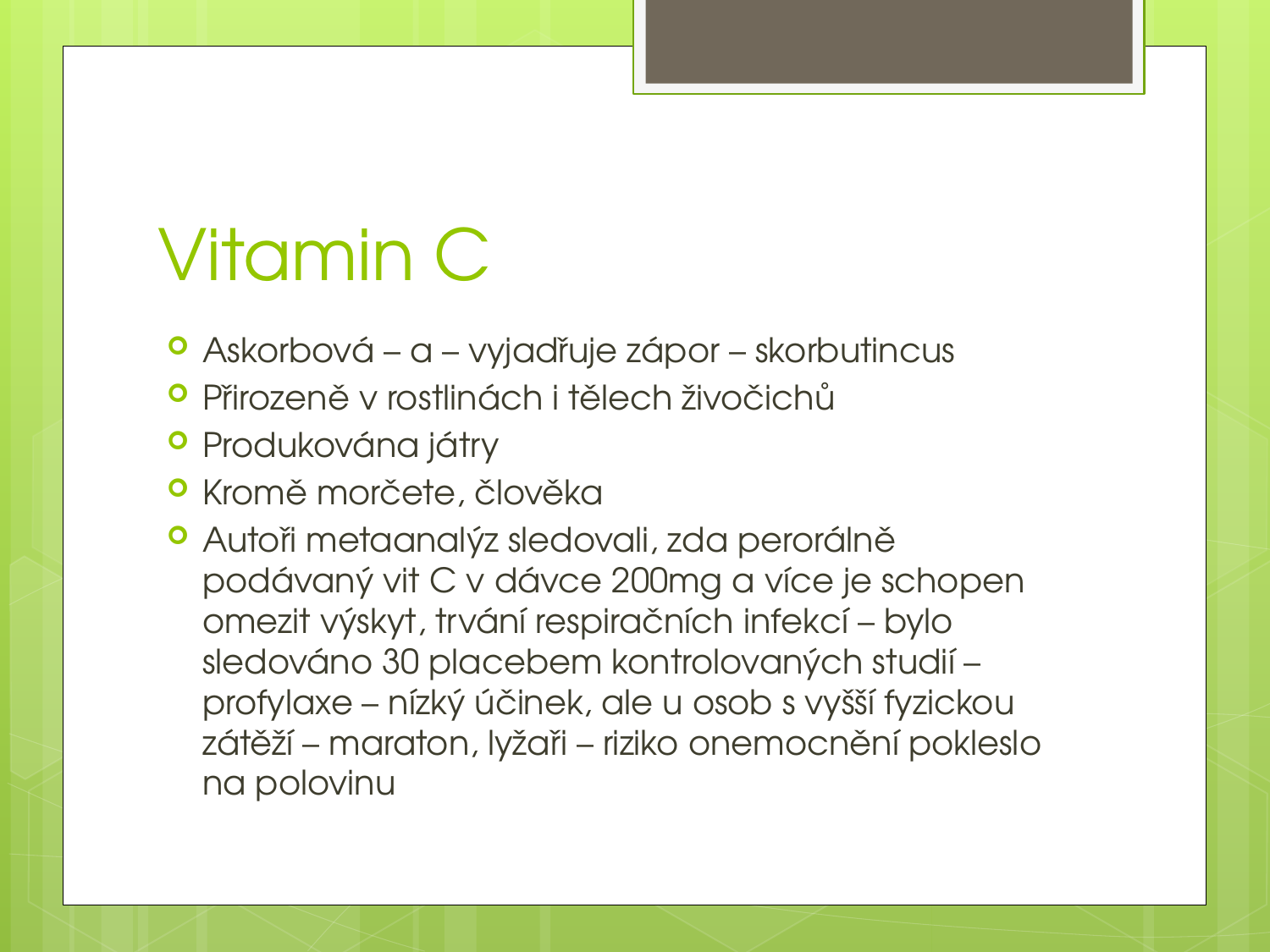

# Vitamin C
Askorbová – a – vyjadřuje zápor – skorbutincus
Přirozeně v rostlinách i tělech živočichů
Produkována játry
Kromě morčete, člověka
Autoři metaanalýz sledovali, zda perorálně podávaný vit C v dávce 200mg a více je schopen omezit výskyt, trvání respiračních infekcí – bylo sledováno 30 placebem kontrolovaných studií – profylaxe – nízký účinek, ale u osob s vyšší fyzickou zátěží – maraton, lyžaři – riziko onemocnění pokleslo na polovinu